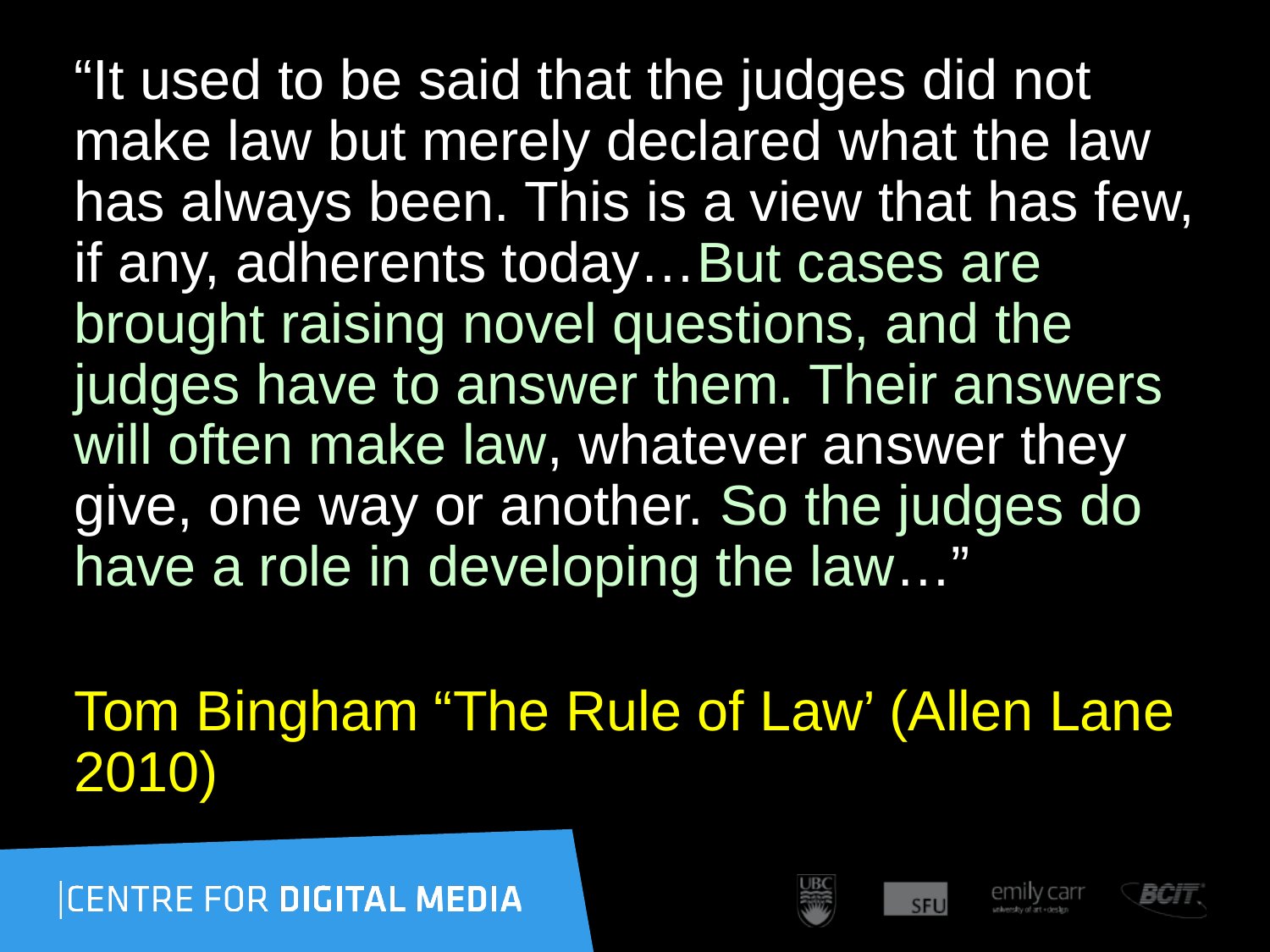

“It used to be said that the judges did not make law but merely declared what the law has always been. This is a view that has few, if any, adherents today…But cases are brought raising novel questions, and the judges have to answer them. Their answers will often make law, whatever answer they give, one way or another. So the judges do have a role in developing the law…”

Tom Bingham “The Rule of Law’ (Allen Lane 2010)